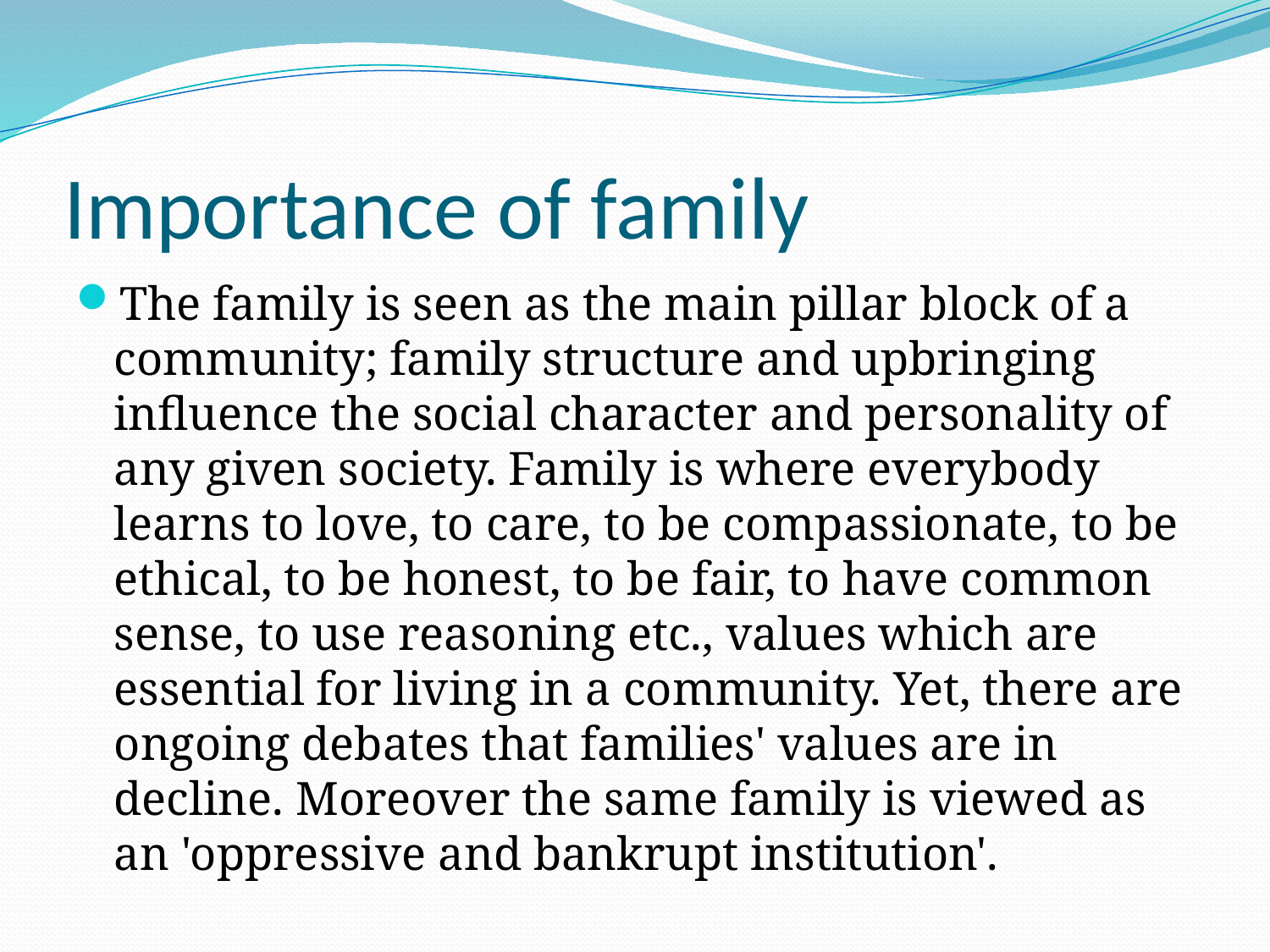

# Importance of family
The family is seen as the main pillar block of a community; family structure and upbringing influence the social character and personality of any given society. Family is where everybody learns to love, to care, to be compassionate, to be ethical, to be honest, to be fair, to have common sense, to use reasoning etc., values which are essential for living in a community. Yet, there are ongoing debates that families' values are in decline. Moreover the same family is viewed as an 'oppressive and bankrupt institution'.